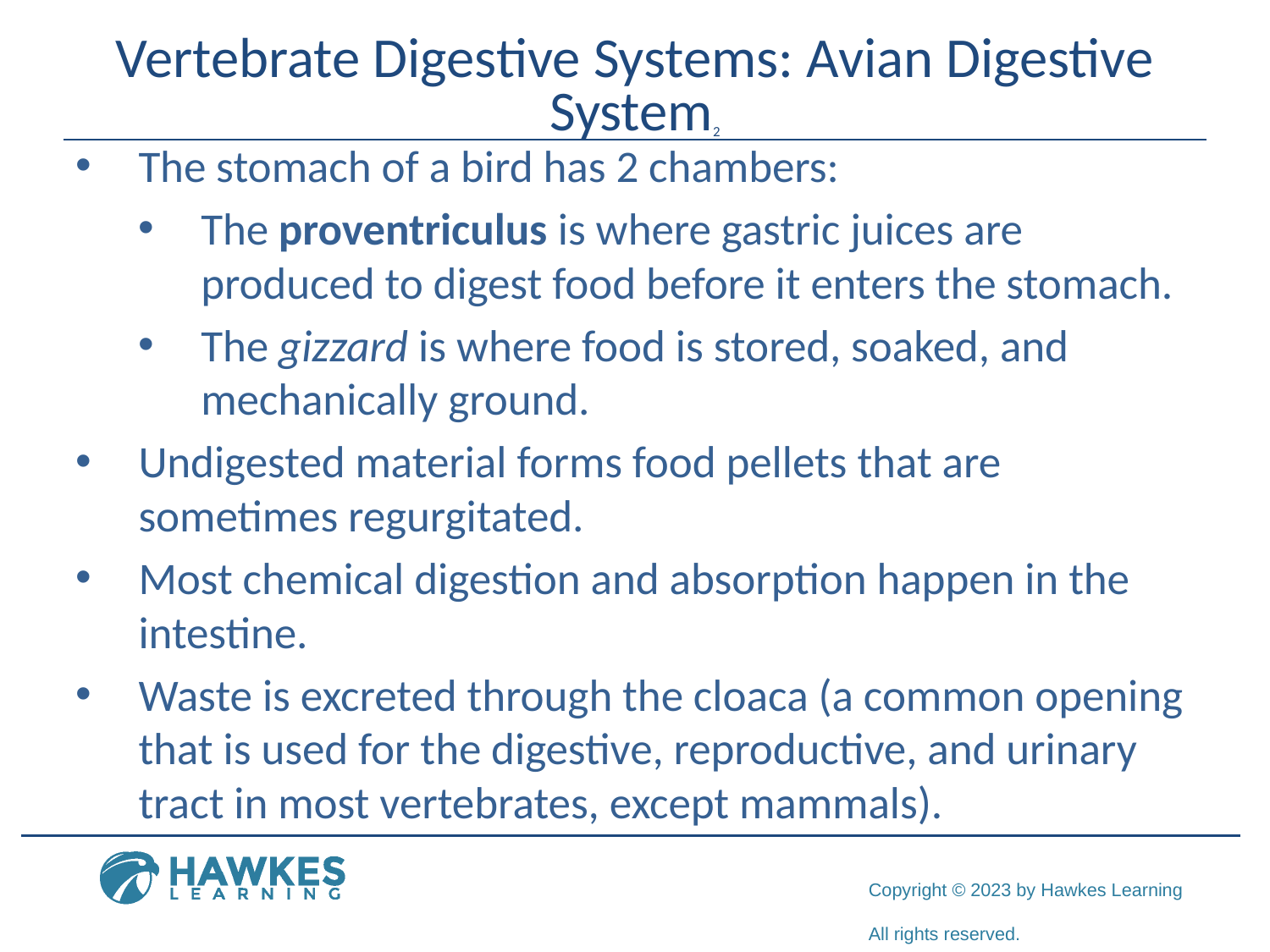

# Vertebrate Digestive Systems: Avian Digestive System2
The stomach of a bird has 2 chambers:
The proventriculus is where gastric juices are produced to digest food before it enters the stomach.
The gizzard is where food is stored, soaked, and mechanically ground.
Undigested material forms food pellets that are sometimes regurgitated.
Most chemical digestion and absorption happen in the intestine.
Waste is excreted through the cloaca (a common opening that is used for the digestive, reproductive, and urinary tract in most vertebrates, except mammals).